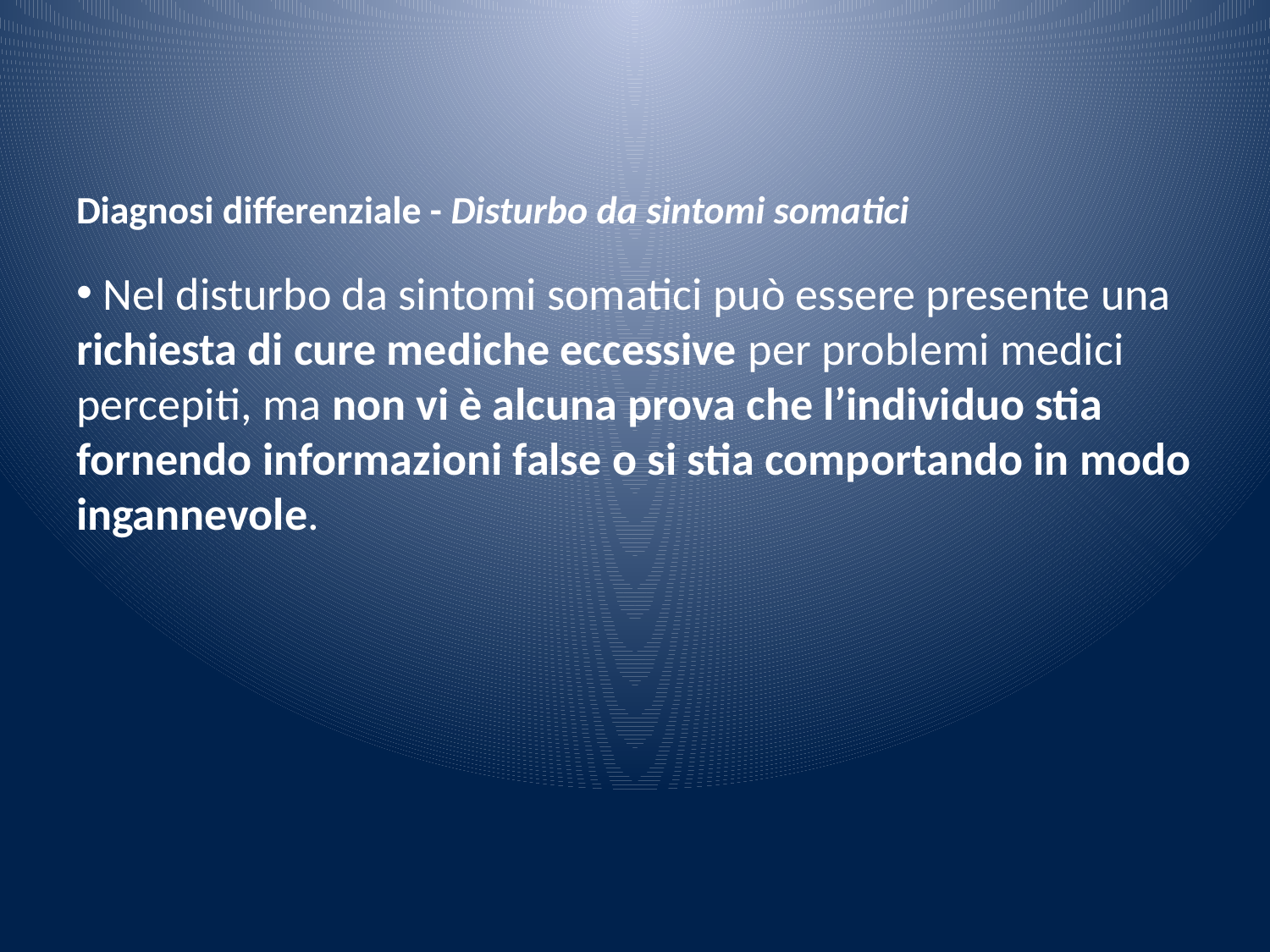

# Diagnosi differenziale - Disturbo da sintomi somatici
 Nel disturbo da sintomi somatici può essere presente una richiesta di cure mediche eccessive per problemi medici percepiti, ma non vi è alcuna prova che l’individuo stia fornendo informazioni false o si stia comportando in modo ingannevole.